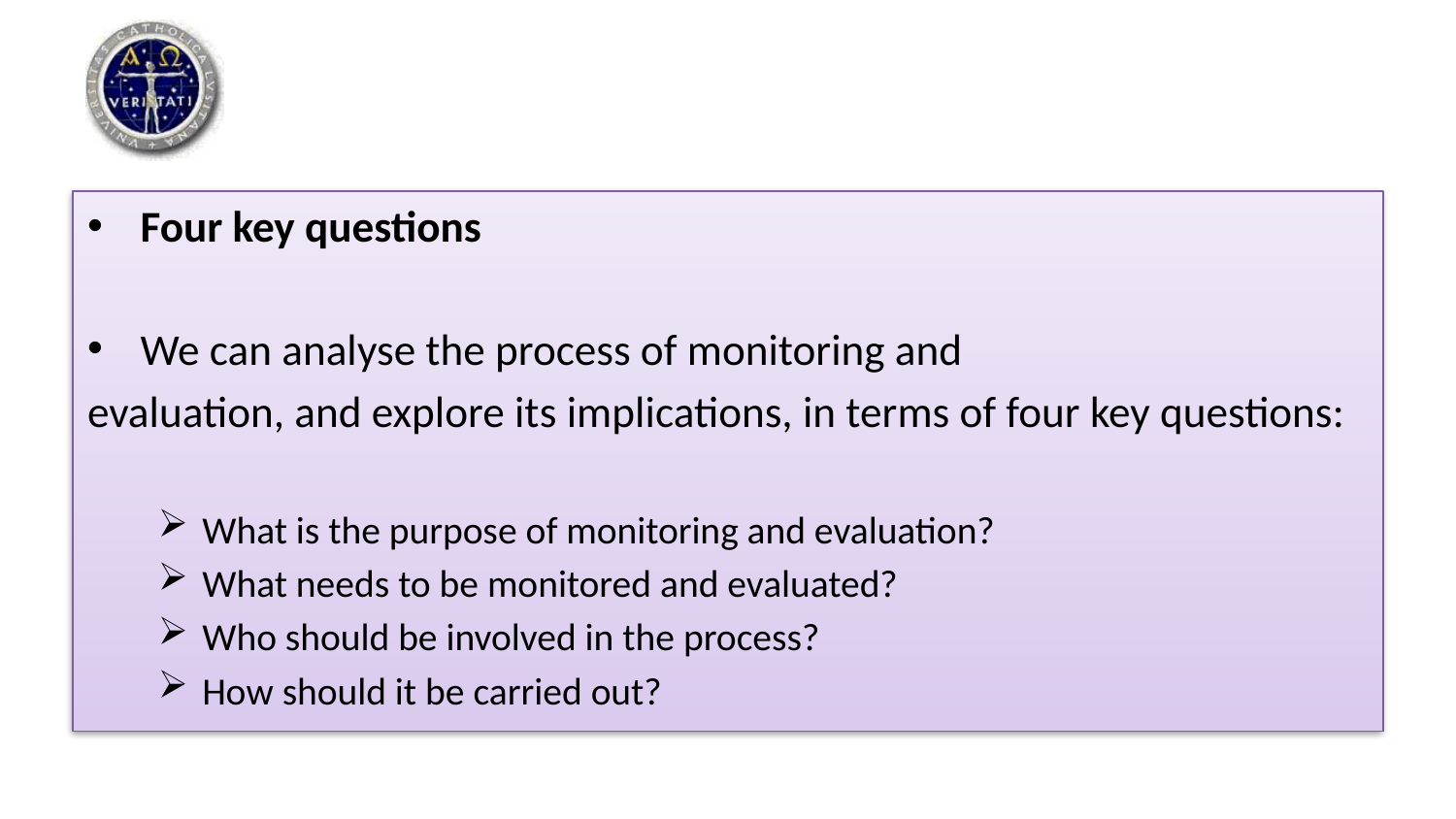

#
Four key questions

We can analyse the process of monitoring and
evaluation, and explore its implications, in terms of four key questions:

What is the purpose of monitoring and evaluation?
What needs to be monitored and evaluated?
Who should be involved in the process?
How should it be carried out?